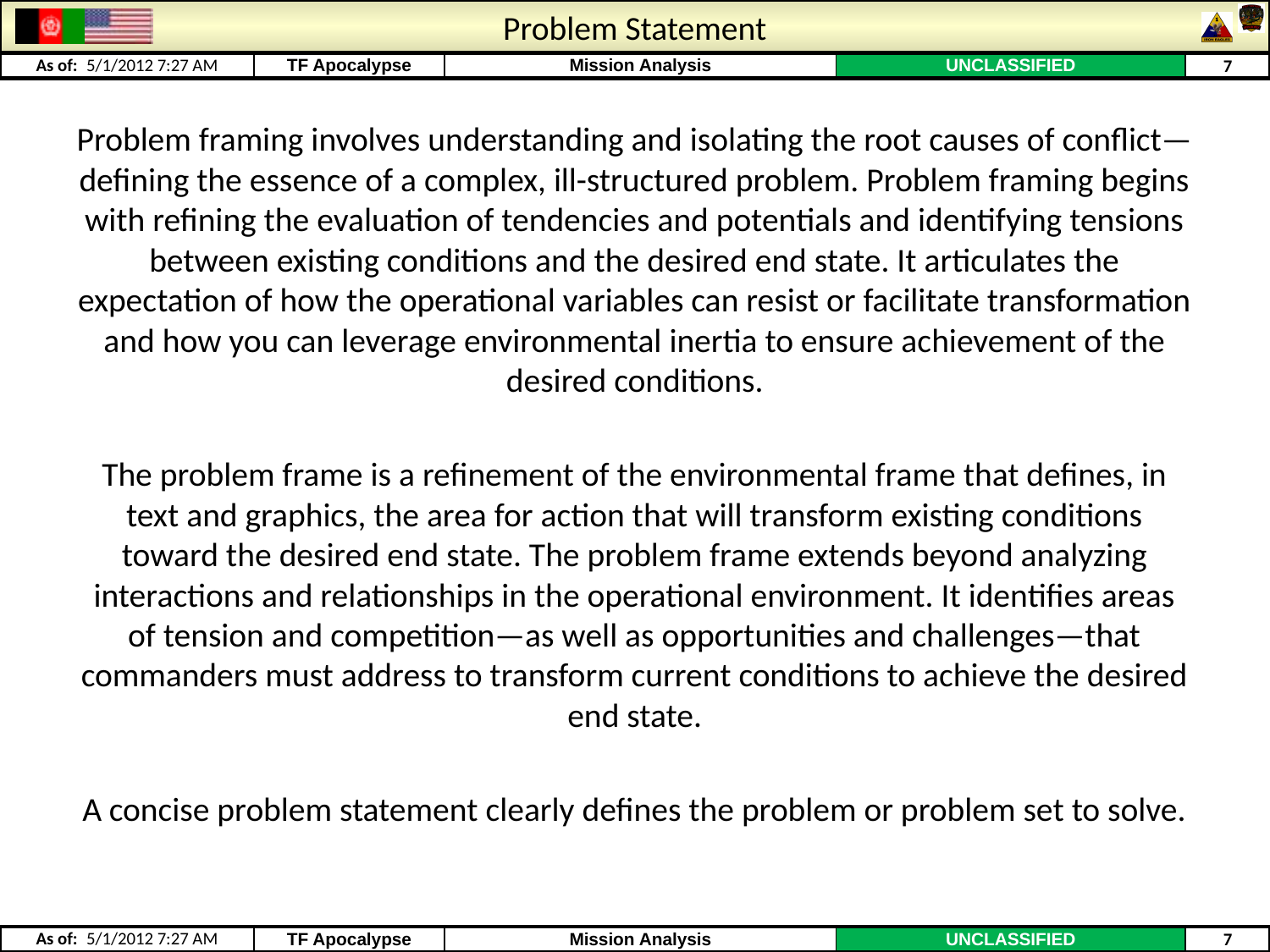

# Problem Statement
Problem framing involves understanding and isolating the root causes of conflict—defining the essence of a complex, ill-structured problem. Problem framing begins with refining the evaluation of tendencies and potentials and identifying tensions between existing conditions and the desired end state. It articulates the expectation of how the operational variables can resist or facilitate transformation and how you can leverage environmental inertia to ensure achievement of the desired conditions.

The problem frame is a refinement of the environmental frame that defines, in text and graphics, the area for action that will transform existing conditions toward the desired end state. The problem frame extends beyond analyzing interactions and relationships in the operational environment. It identifies areas of tension and competition—as well as opportunities and challenges—that commanders must address to transform current conditions to achieve the desired end state.

A concise problem statement clearly defines the problem or problem set to solve.